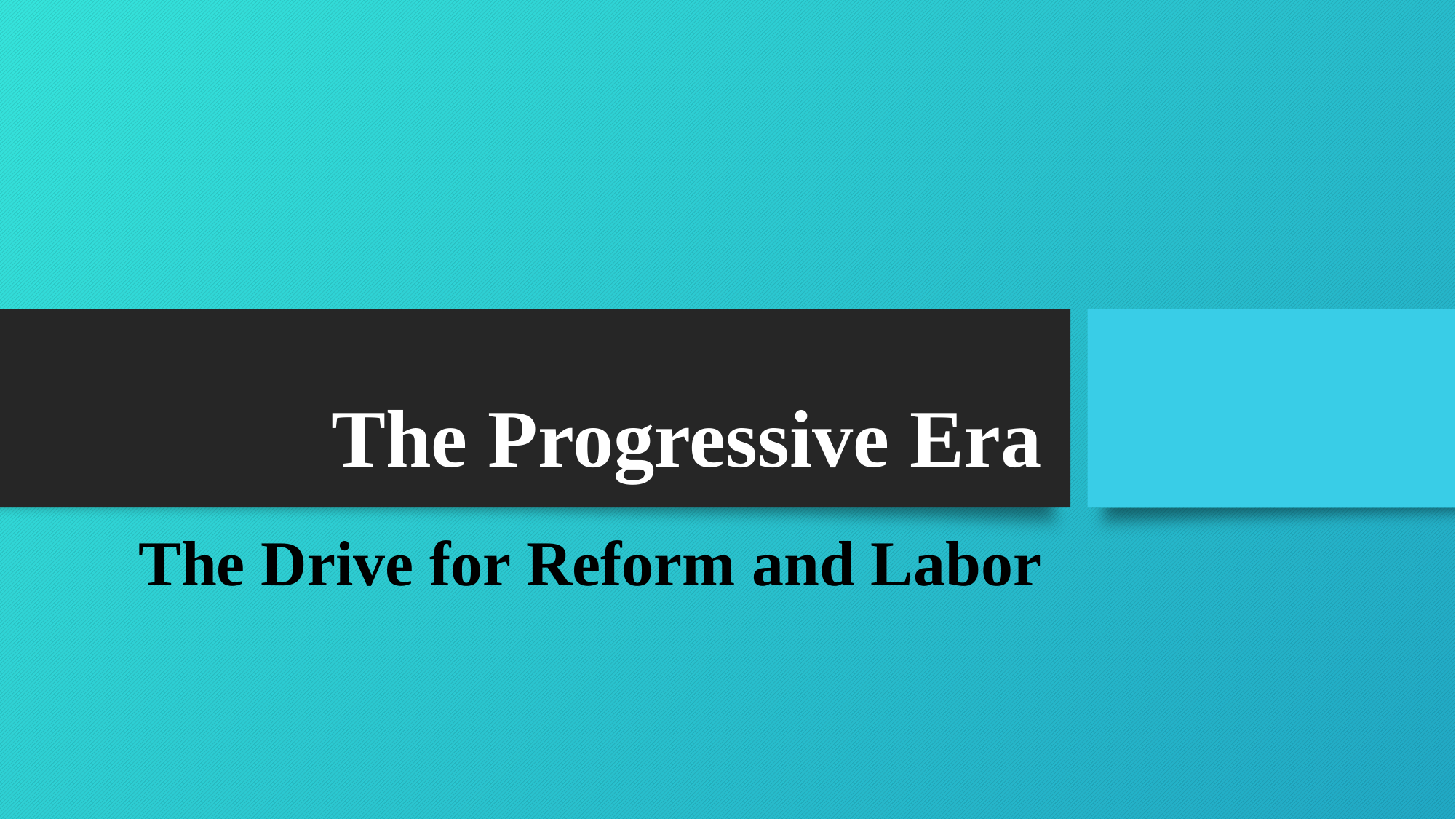

# The Progressive Era
The Drive for Reform and Labor